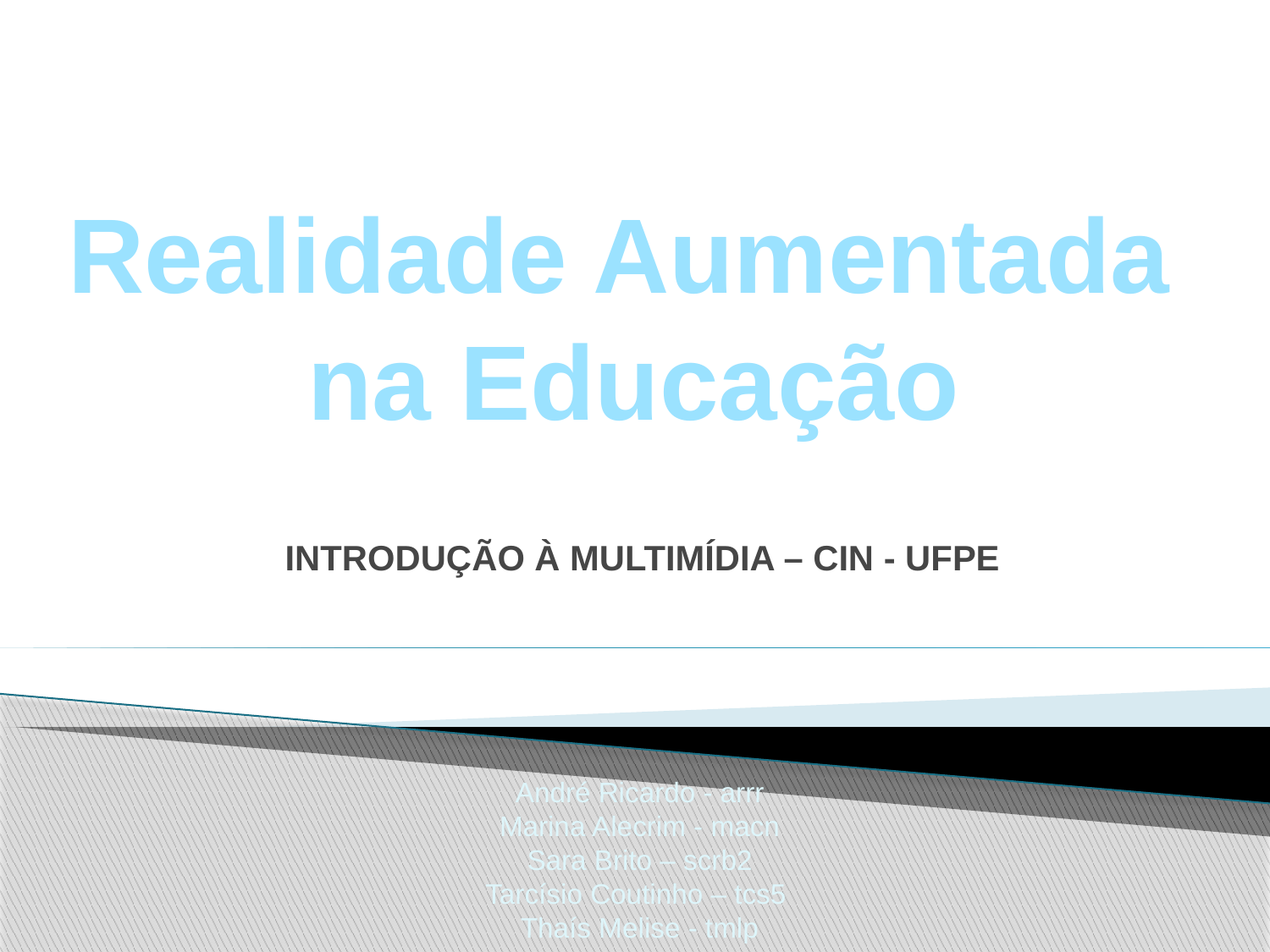

Realidade Aumentada
na Educação
Introdução à Multimídia – Cin - UFPE
André Ricardo - arrr
Marina Alecrim - macn
Sara Brito – scrb2
Tarcísio Coutinho – tcs5
Thaís Melise - tmlp